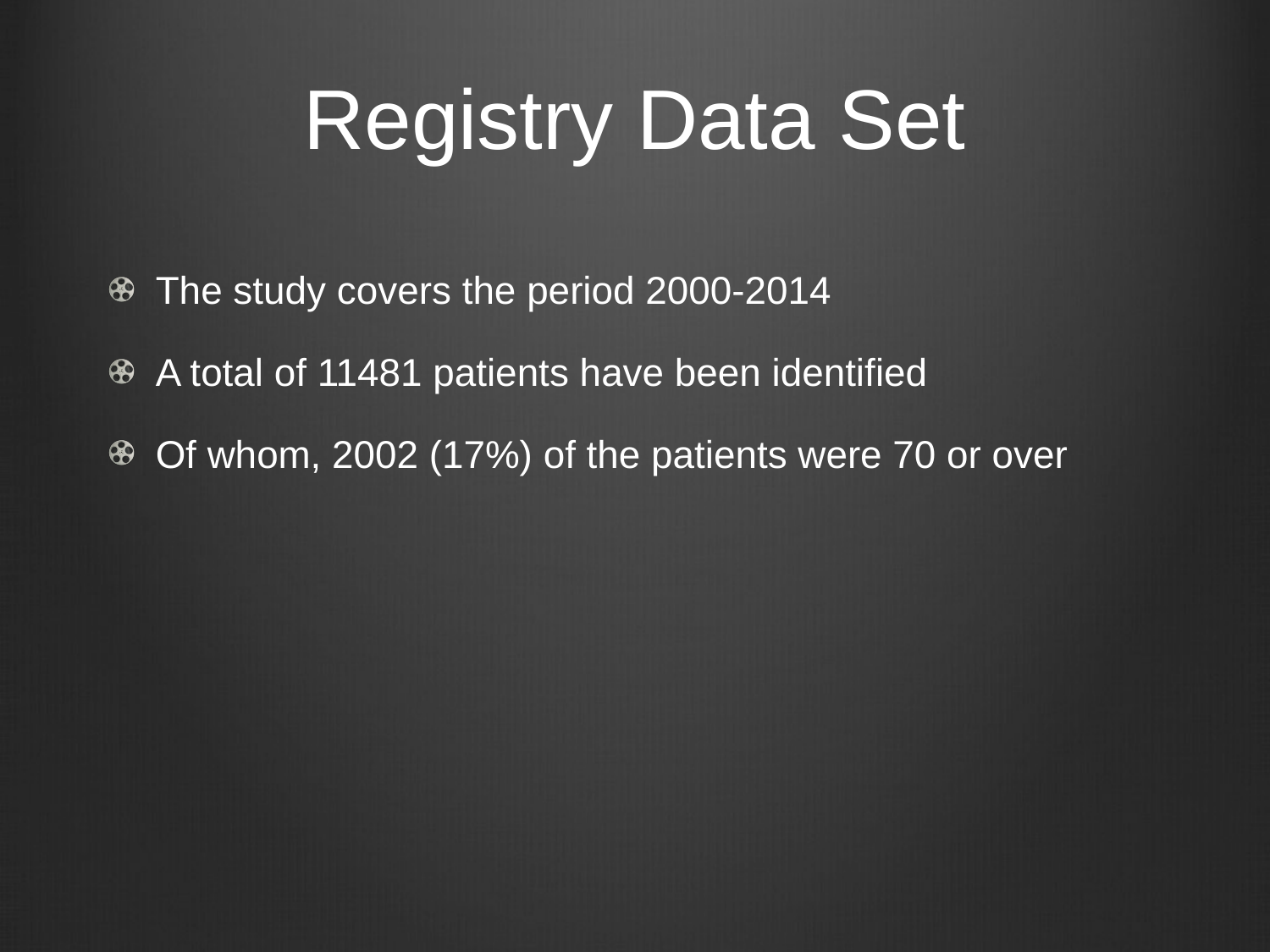

# Registry Data Set
The study covers the period 2000-2014
A total of 11481 patients have been identified
Of whom, 2002 (17%) of the patients were 70 or over